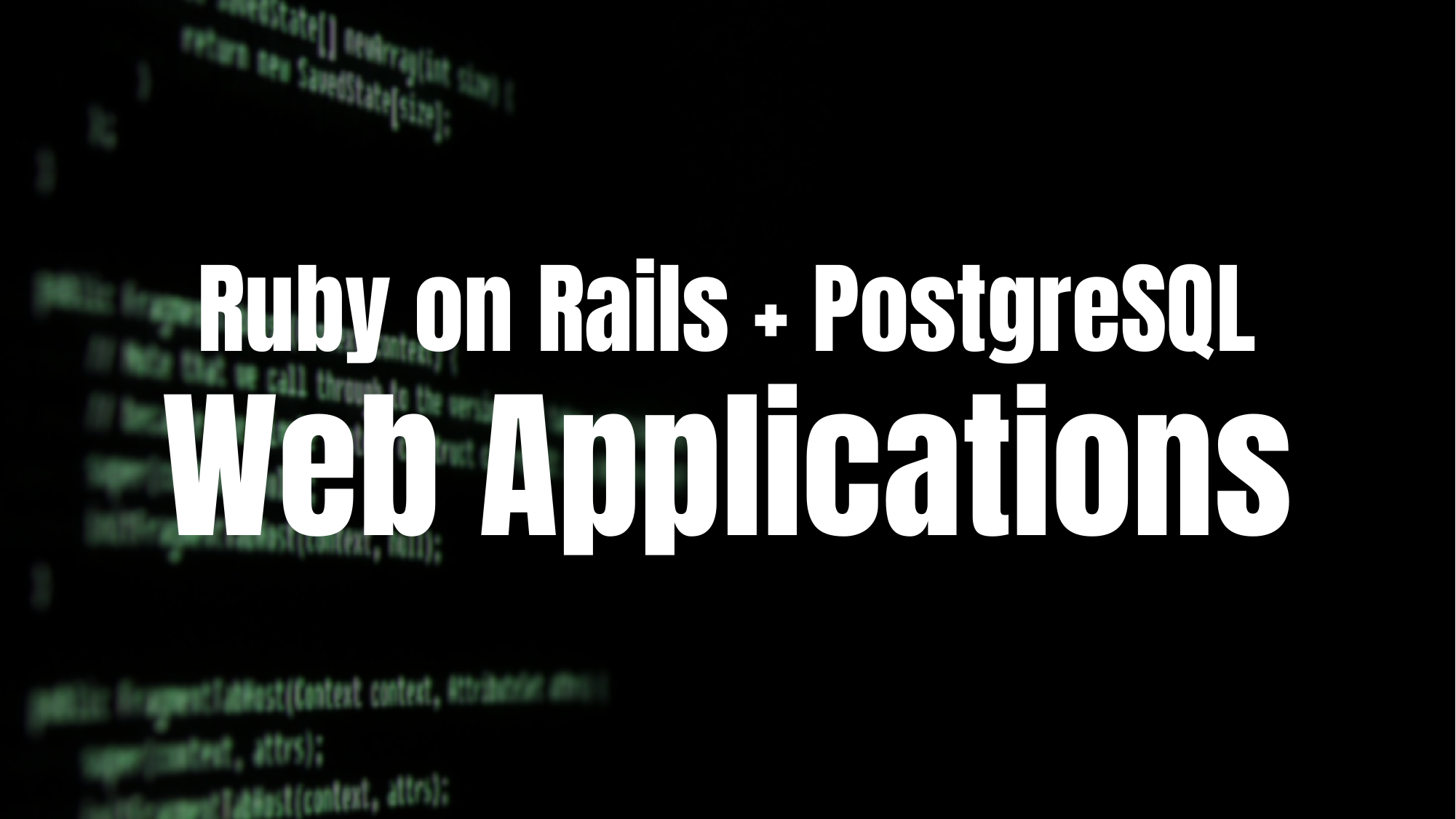

Ruby on Rails + PostgreSQL
Web Applications